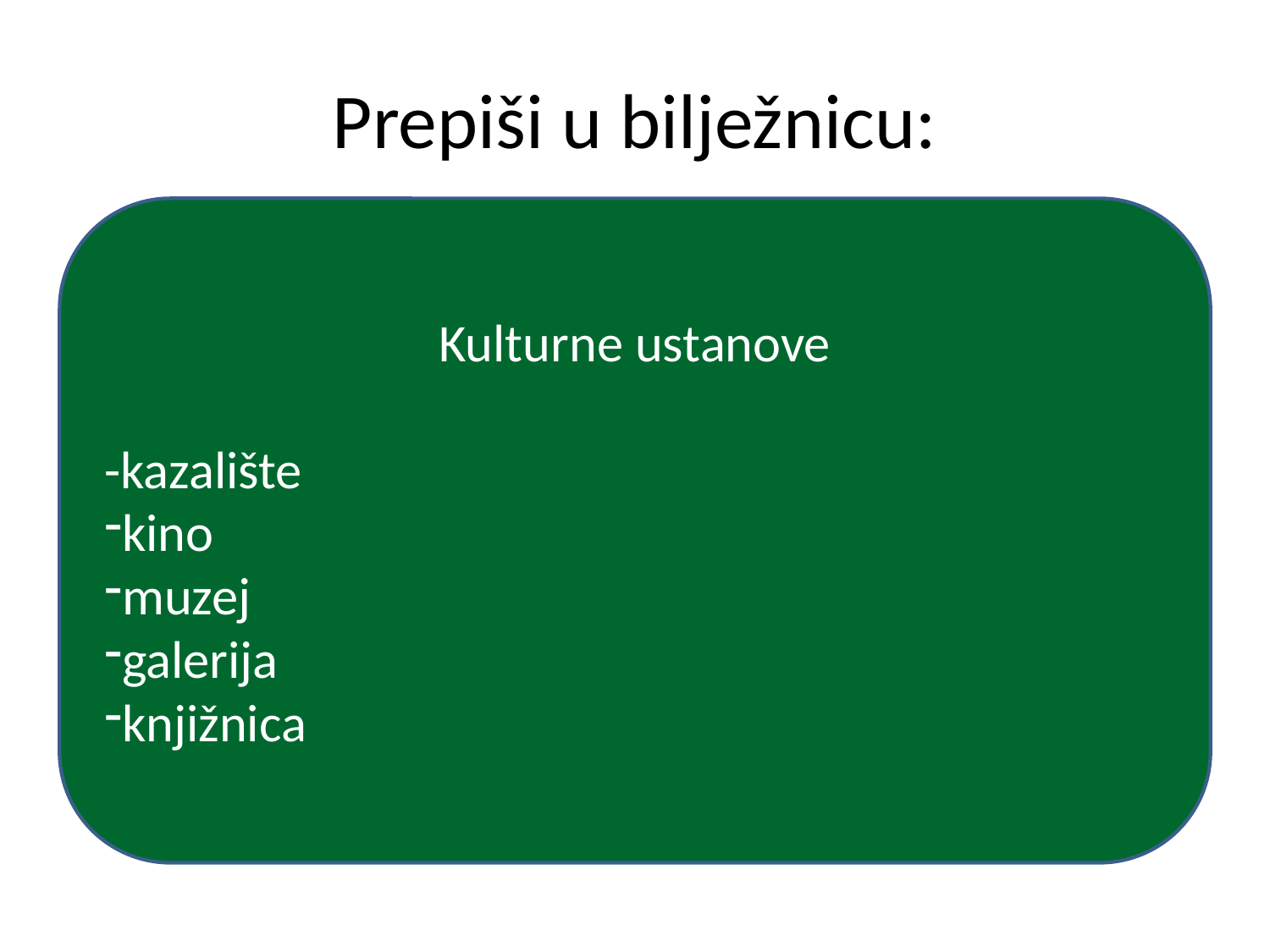

# Prepiši u bilježnicu:
Kulturne ustanove

-kazalište
kino
muzej
galerija
knjižnica